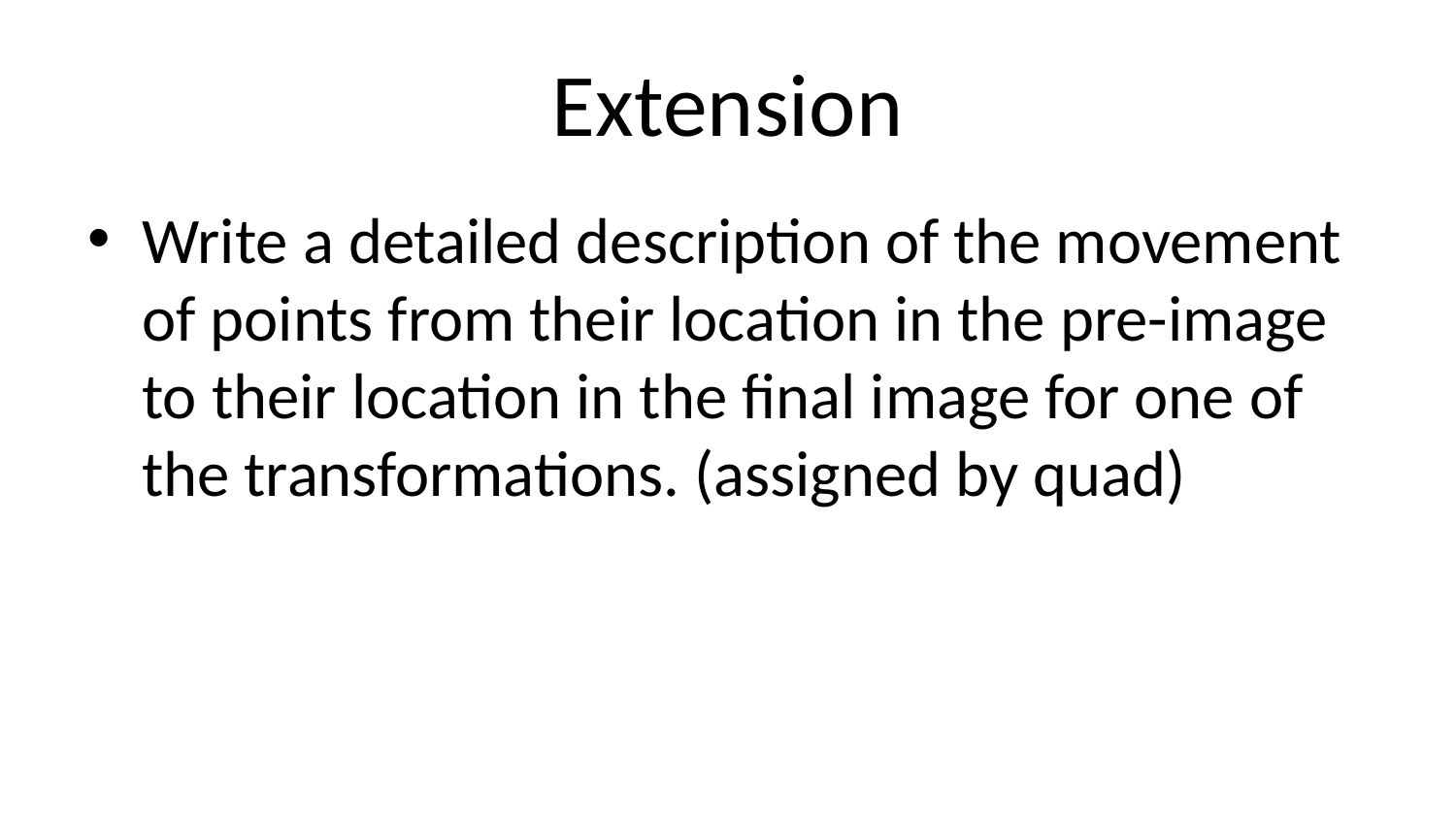

# Extension
Write a detailed description of the movement of points from their location in the pre-image to their location in the final image for one of the transformations. (assigned by quad)